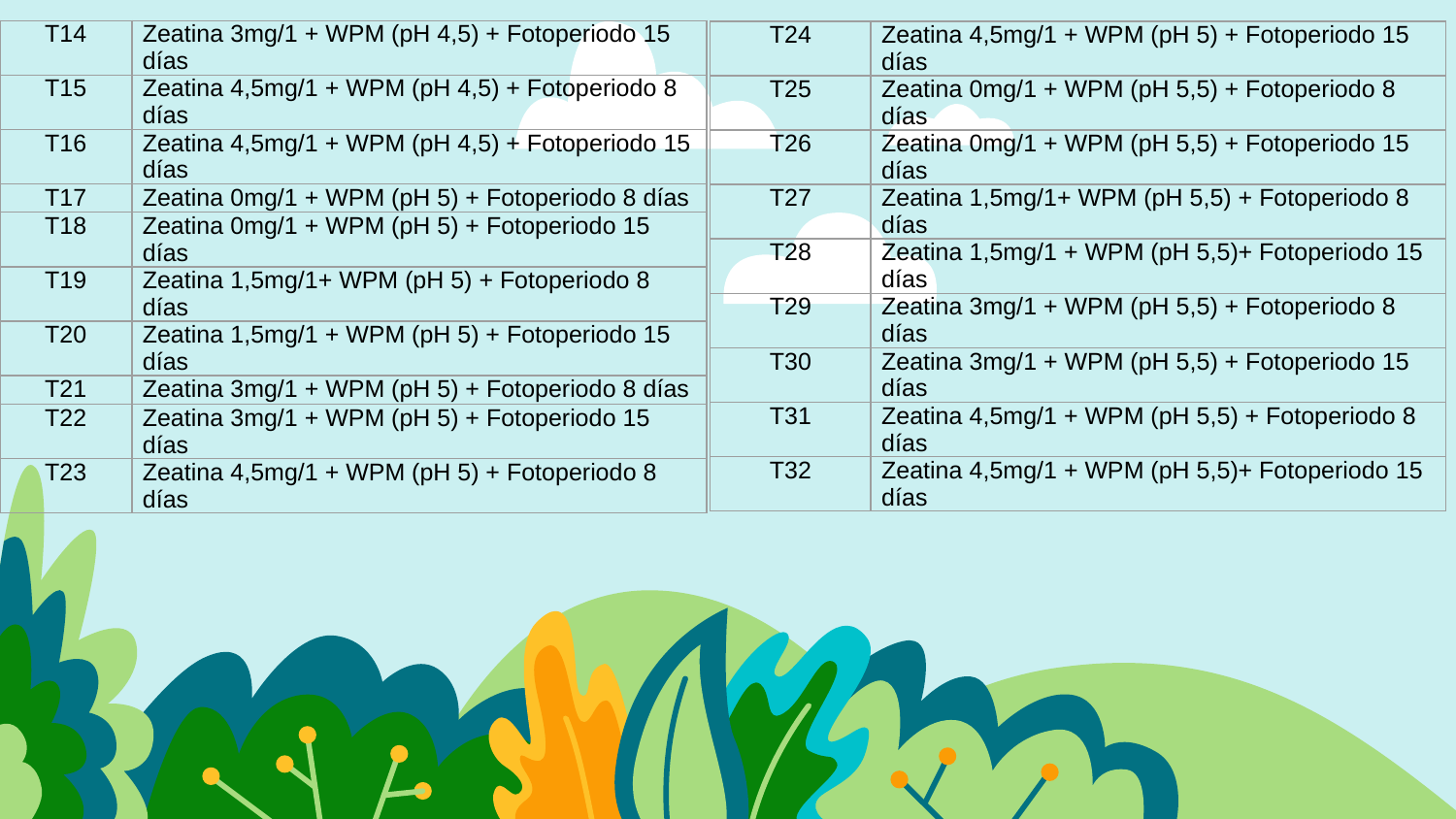

| T14 | Zeatina 3mg/1 + WPM (pH 4,5) + Fotoperiodo 15 días |
| --- | --- |
| T15 | Zeatina 4,5mg/1 + WPM (pH 4,5) + Fotoperiodo 8 días |
| T16 | Zeatina 4,5mg/1 + WPM (pH 4,5) + Fotoperiodo 15 días |
| T17 | Zeatina 0mg/1 + WPM (pH 5) + Fotoperiodo 8 días |
| T18 | Zeatina 0mg/1 + WPM (pH 5) + Fotoperiodo 15 días |
| T19 | Zeatina 1,5mg/1+ WPM (pH 5) + Fotoperiodo 8 días |
| T20 | Zeatina 1,5mg/1 + WPM (pH 5) + Fotoperiodo 15 días |
| T21 | Zeatina 3mg/1 + WPM (pH 5) + Fotoperiodo 8 días |
| T22 | Zeatina 3mg/1 + WPM (pH 5) + Fotoperiodo 15 días |
| T23 | Zeatina 4,5mg/1 + WPM (pH 5) + Fotoperiodo 8 días |

| T24 | Zeatina 4,5mg/1 + WPM (pH 5) + Fotoperiodo 15 días |
| --- | --- |
| T25 | Zeatina 0mg/1 + WPM (pH 5,5) + Fotoperiodo 8 días |
| T26 | Zeatina 0mg/1 + WPM (pH 5,5) + Fotoperiodo 15 días |
| T27 | Zeatina 1,5mg/1+ WPM (pH 5,5) + Fotoperiodo 8 días |
| T28 | Zeatina 1,5mg/1 + WPM (pH 5,5)+ Fotoperiodo 15 días |
| T29 | Zeatina 3mg/1 + WPM (pH 5,5) + Fotoperiodo 8 días |
| T30 | Zeatina 3mg/1 + WPM (pH 5,5) + Fotoperiodo 15 días |
| T31 | Zeatina 4,5mg/1 + WPM (pH 5,5) + Fotoperiodo 8 días |
| T32 | Zeatina 4,5mg/1 + WPM (pH 5,5)+ Fotoperiodo 15 días |